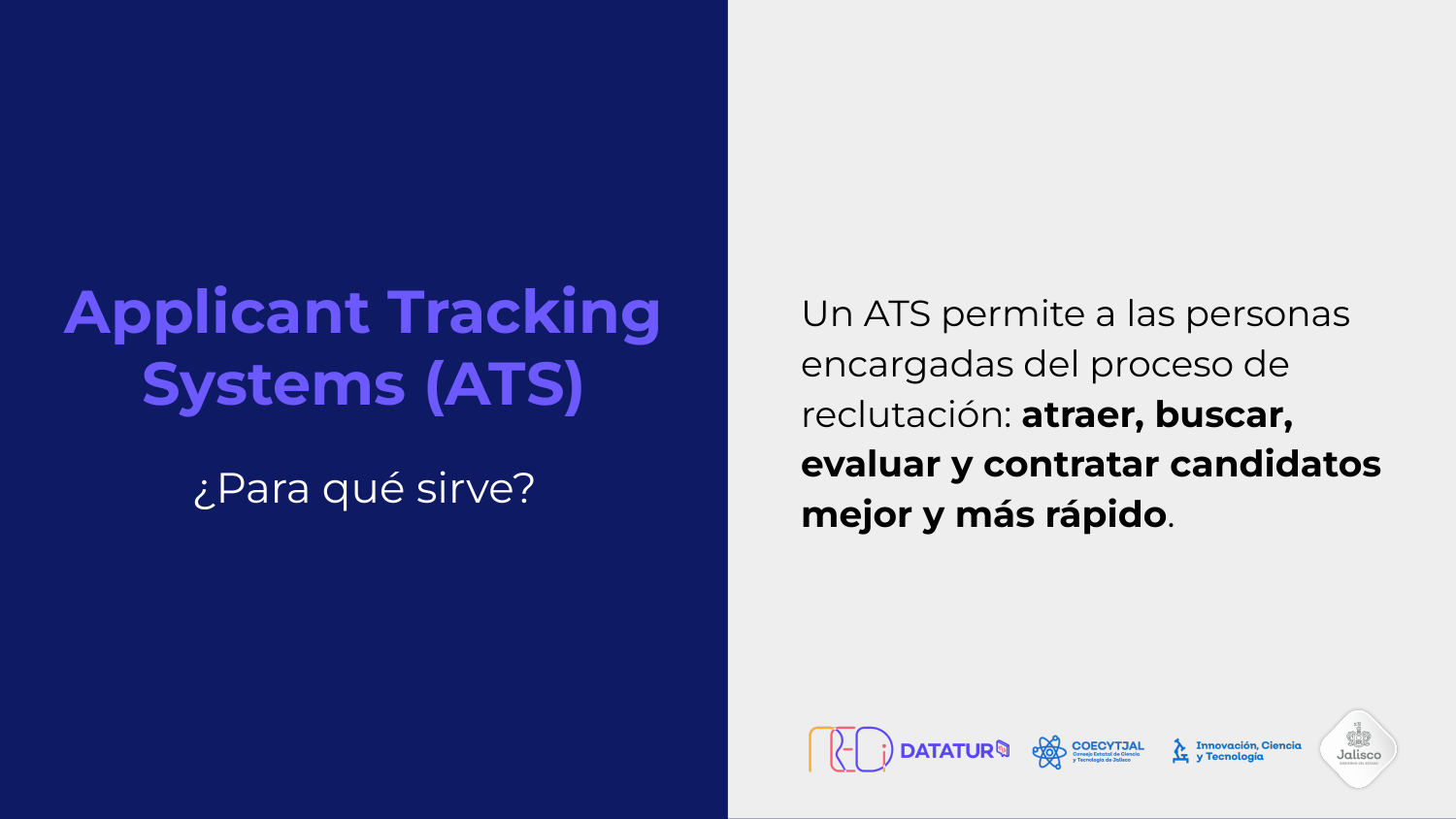

Un ATS permite a las personas encargadas del proceso de reclutación: atraer, buscar, evaluar y contratar candidatos mejor y más rápido.
# Applicant Tracking Systems (ATS)
¿Para qué sirve?